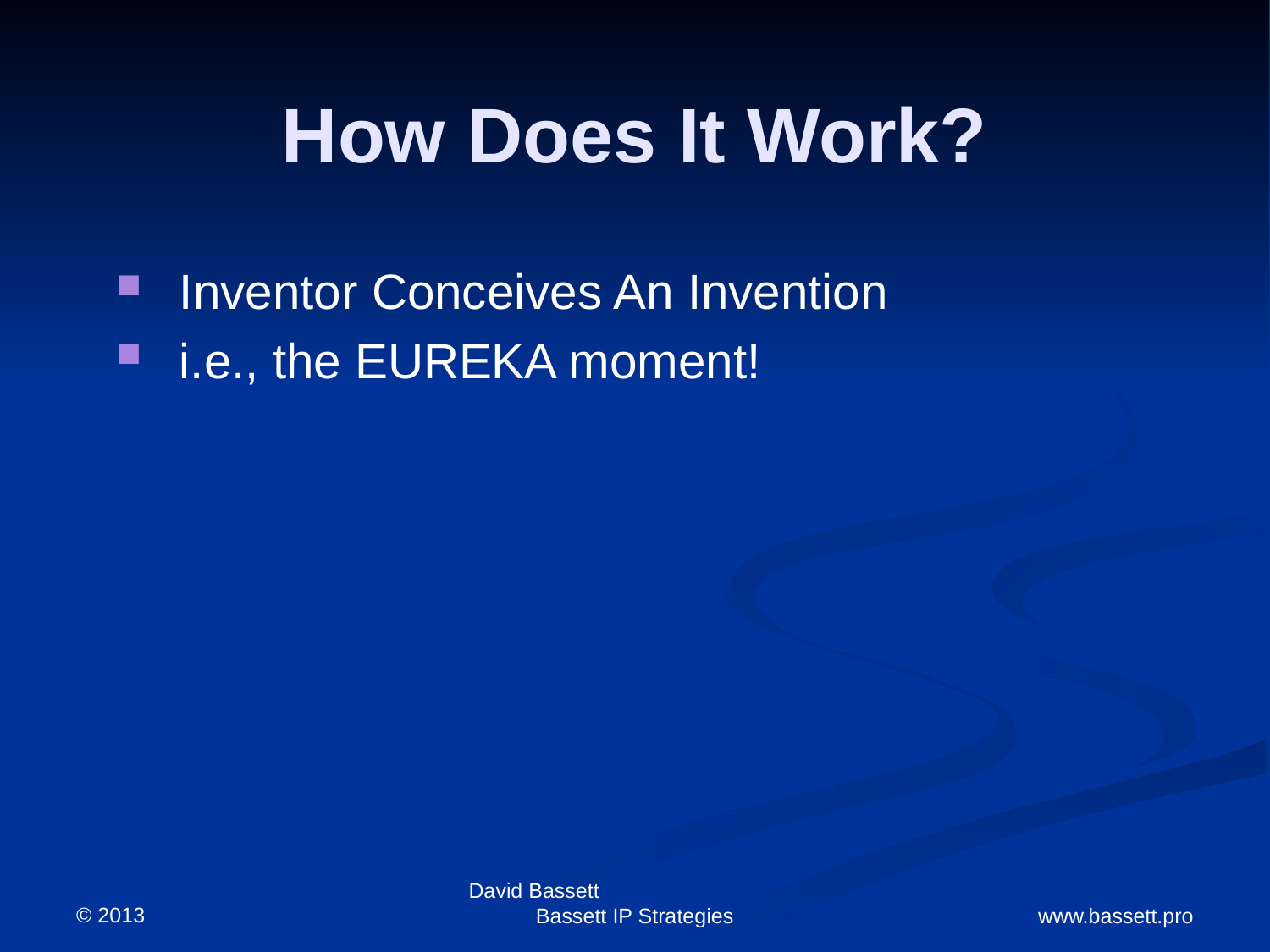

# How Does It Work?
Inventor Conceives An Invention
i.e., the EUREKA moment!

© 2013
David Bassett                                   Bassett IP Strategies
www.bassett.pro